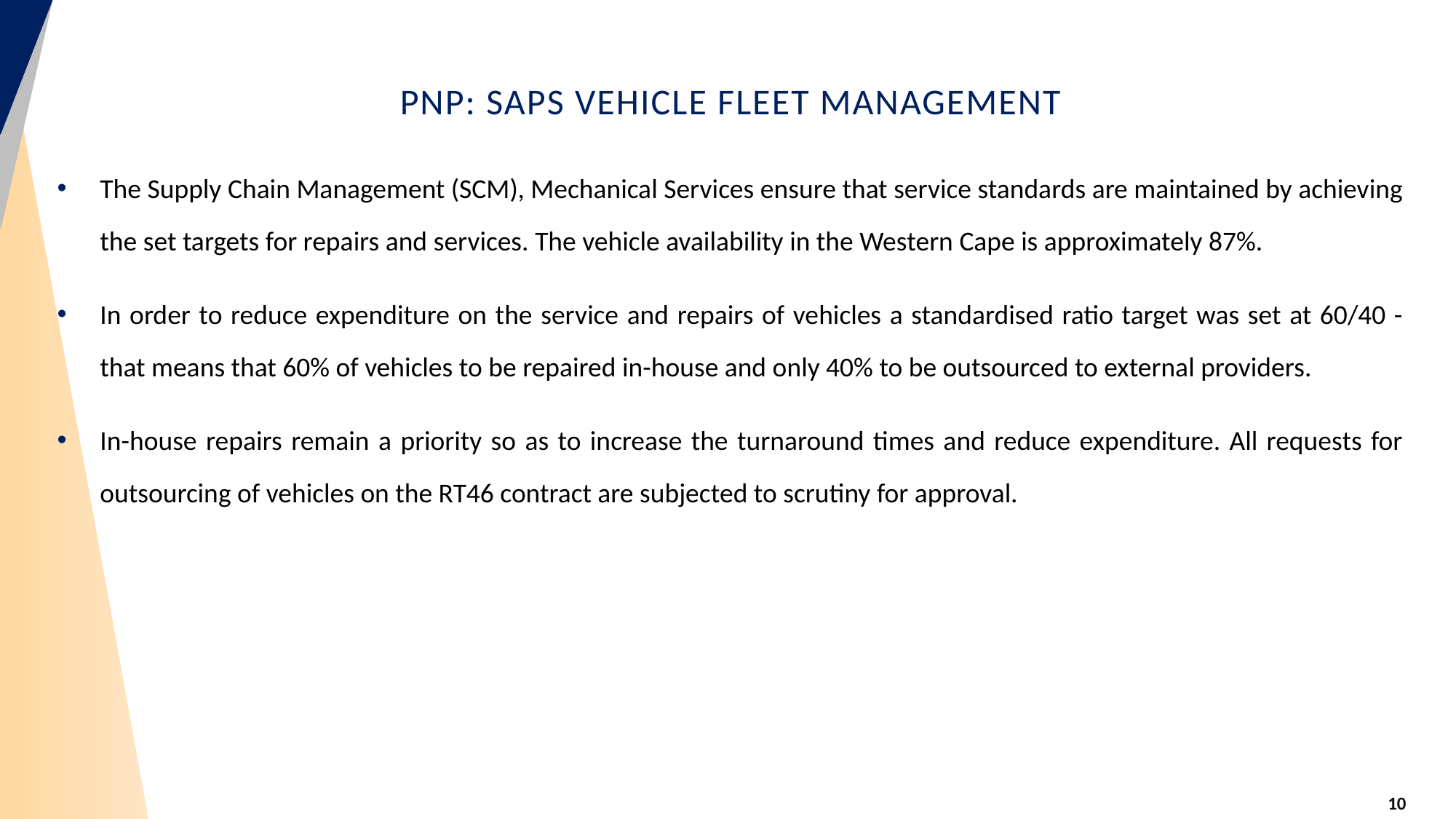

# PNP: SAPS VEHICLE FLEET MANAGEMENT
The Supply Chain Management (SCM), Mechanical Services ensure that service standards are maintained by achieving the set targets for repairs and services. The vehicle availability in the Western Cape is approximately 87%.
In order to reduce expenditure on the service and repairs of vehicles a standardised ratio target was set at 60/40 - that means that 60% of vehicles to be repaired in-house and only 40% to be outsourced to external providers.
In-house repairs remain a priority so as to increase the turnaround times and reduce expenditure. All requests for outsourcing of vehicles on the RT46 contract are subjected to scrutiny for approval.

10